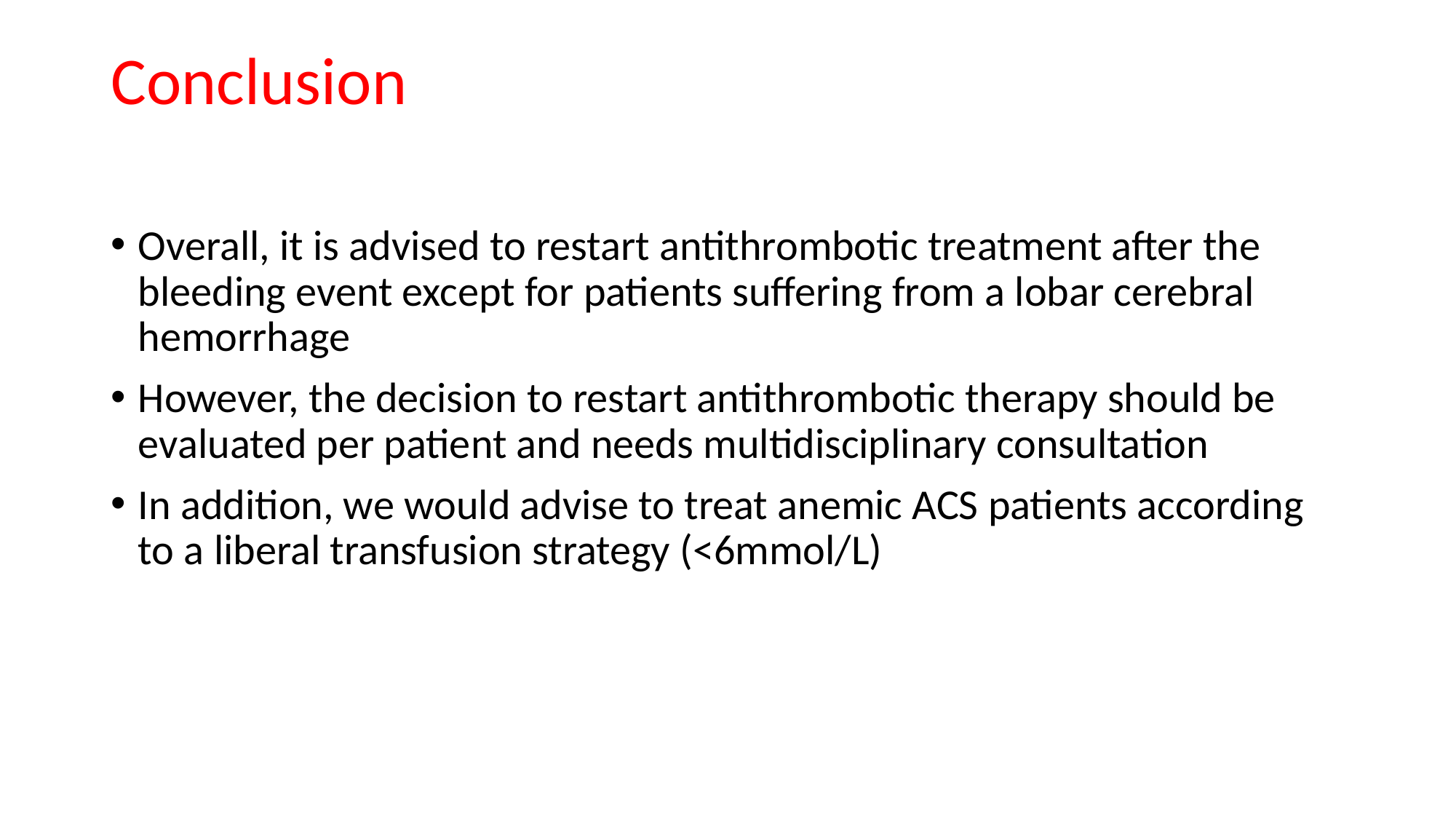

# Conclusion
Overall, it is advised to restart antithrombotic treatment after the bleeding event except for patients suffering from a lobar cerebral hemorrhage
However, the decision to restart antithrombotic therapy should be evaluated per patient and needs multidisciplinary consultation
In addition, we would advise to treat anemic ACS patients according to a liberal transfusion strategy (<6mmol/L)